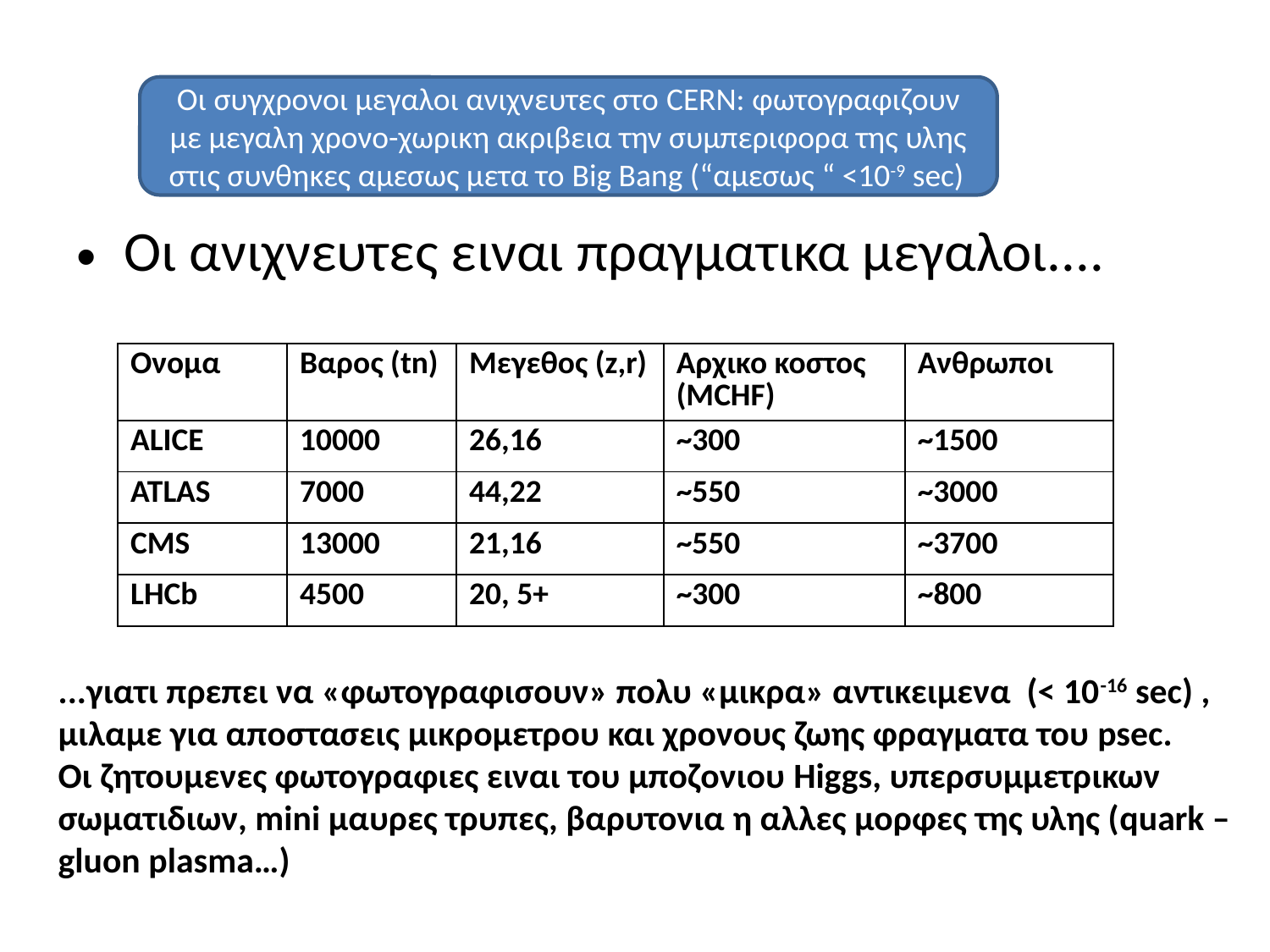

Οι συγχρονοι μεγαλοι ανιχνευτες στο CERN: φωτογραφιζουν με μεγαλη χρονο-χωρικη ακριβεια την συμπεριφορα της υλης στις συνθηκες αμεσως μετα το Big Bang (“αμεσως “ <10-9 sec)
|  |  |  |  |  |
| --- | --- | --- | --- | --- |
|  |  |  |  |  |
|  |  |  |  |  |
|  |  |  |  |  |
|  |  |  |  |  |
Οι ανιχνευτες ειναι πραγματικα μεγαλοι....

| Ονομα | Βαρος (tn) | Μεγεθος (z,r) | Αρχικο κοστος (MCHF) | Ανθρωποι |
| --- | --- | --- | --- | --- |
| ALICE | 10000 | 26,16 | ~300 | ~1500 |
| ATLAS | 7000 | 44,22 | ~550 | ~3000 |
| CMS | 13000 | 21,16 | ~550 | ~3700 |
| LHCb | 4500 | 20, 5+ | ~300 | ~800 |
...γιατι πρεπει να «φωτογραφισουν» πολυ «μικρα» αντικειμενα  (< 10-16 sec) ,
μιλαμε για αποστασεις μικρομετρου και χρονους ζωης φραγματα του psec.
Οι ζητουμενες φωτογραφιες ειναι του μποζονιου Higgs, υπερσυμμετρικων
σωματιδιων, mini μαυρες τρυπες, βαρυτονια η αλλες μορφες της υλης (quark –
gluon plasma…)